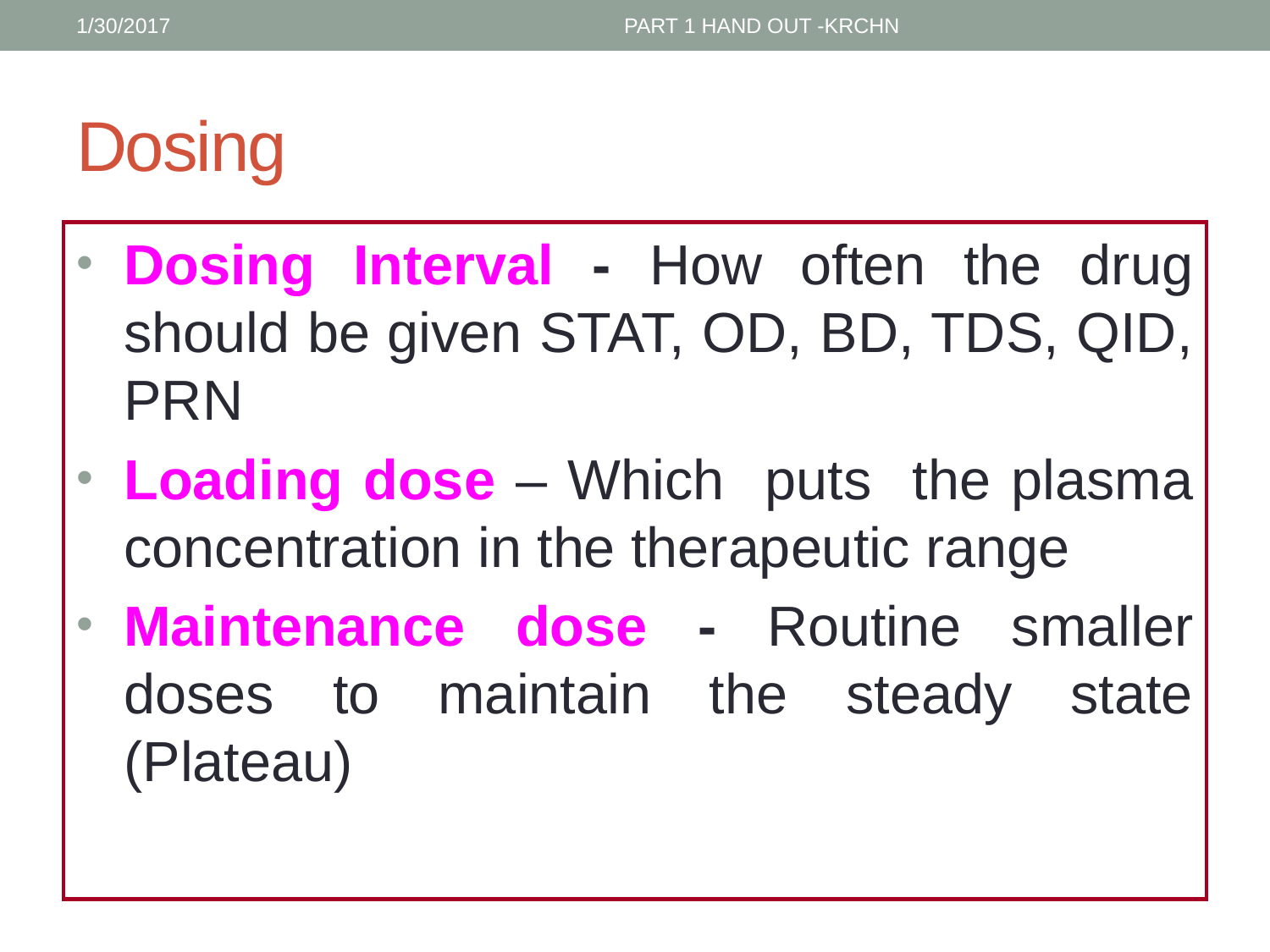

1/30/2017
PART 1 HAND OUT -KRCHN
# Dosing
Dosing Interval - How often the drug should be given STAT, OD, BD, TDS, QID, PRN
Loading dose – Which  puts  the plasma concentration in the therapeutic range
Maintenance dose - Routine smaller doses to maintain the steady state (Plateau)